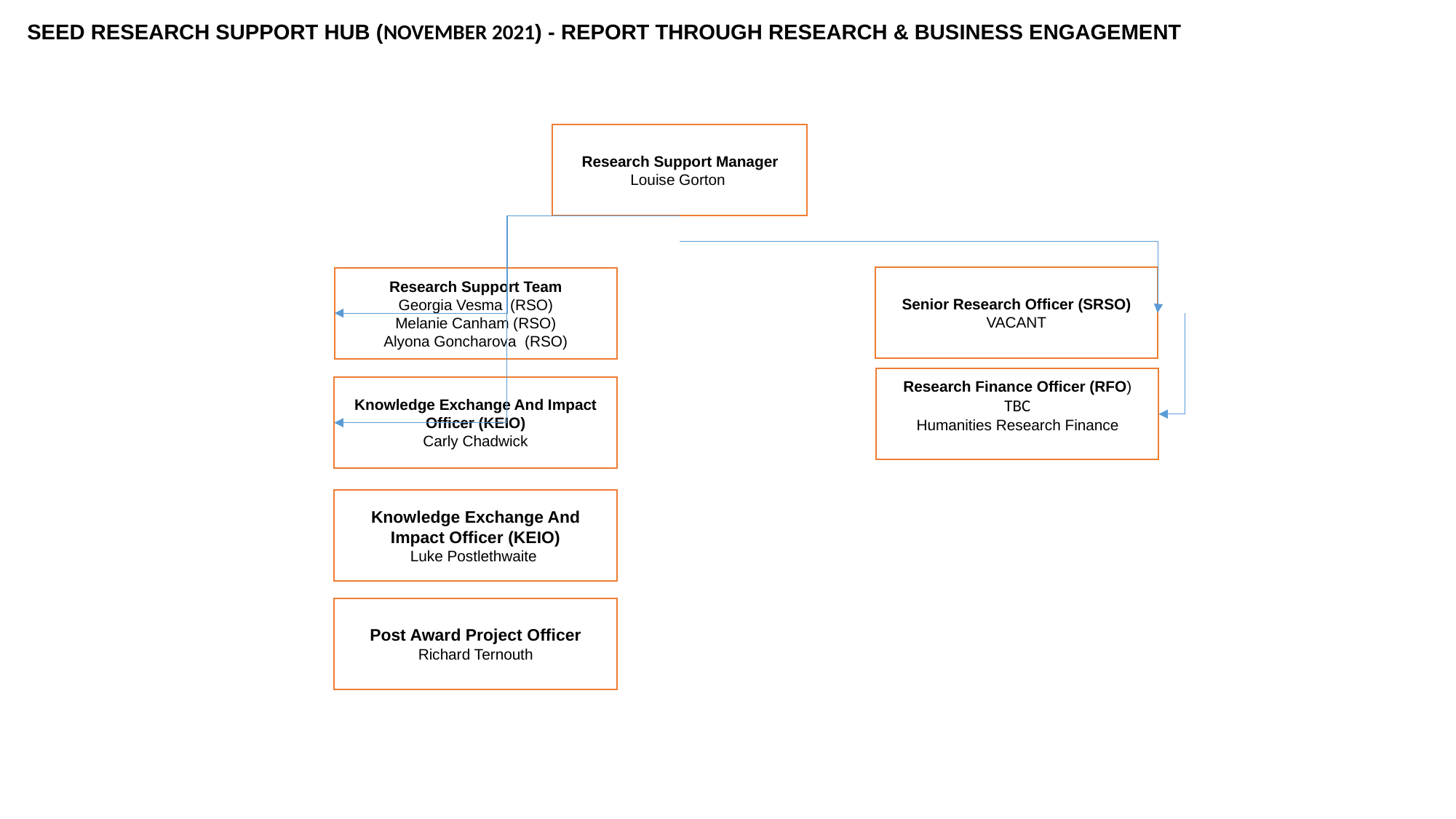

SEED RESEARCH SUPPORT HUB (NOVEMBER 2021) - REPORT THROUGH RESEARCH & BUSINESS ENGAGEMENT

Research Support Manager
Louise Gorton
Senior Research Officer (SRSO)
VACANT
Research Support Team
Georgia Vesma  (RSO)
Melanie Canham (RSO)
Alyona Goncharova  (RSO)
Research Finance Officer (RFO)
TBC
Humanities Research Finance

Knowledge Exchange And Impact Officer (KEIO)
Carly Chadwick
Knowledge Exchange And Impact Officer (KEIO)
Luke Postlethwaite
Post Award Project Officer
Richard Ternouth